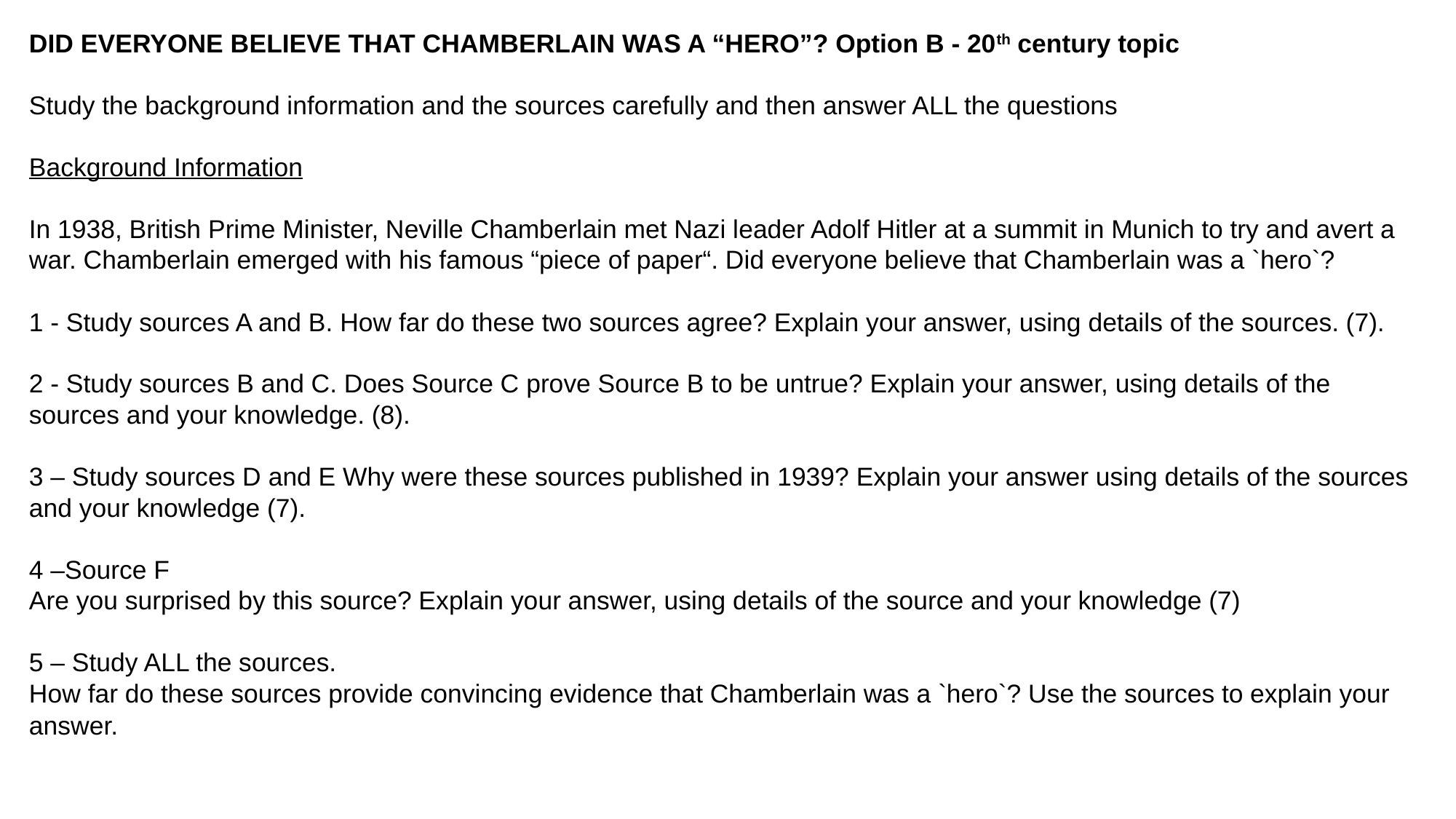

DID EVERYONE BELIEVE THAT CHAMBERLAIN WAS A “HERO”? Option B - 20th century topic

Study the background information and the sources carefully and then answer ALL the questions

Background Information

In 1938, British Prime Minister, Neville Chamberlain met Nazi leader Adolf Hitler at a summit in Munich to try and avert a war. Chamberlain emerged with his famous “piece of paper“. Did everyone believe that Chamberlain was a `hero`?

1 - Study sources A and B. How far do these two sources agree? Explain your answer, using details of the sources. (7).

2 - Study sources B and C. Does Source C prove Source B to be untrue? Explain your answer, using details of the sources and your knowledge. (8).

3 – Study sources D and E Why were these sources published in 1939? Explain your answer using details of the sources and your knowledge (7).

4 –Source F
Are you surprised by this source? Explain your answer, using details of the source and your knowledge (7)

5 – Study ALL the sources.
How far do these sources provide convincing evidence that Chamberlain was a `hero`? Use the sources to explain your answer.